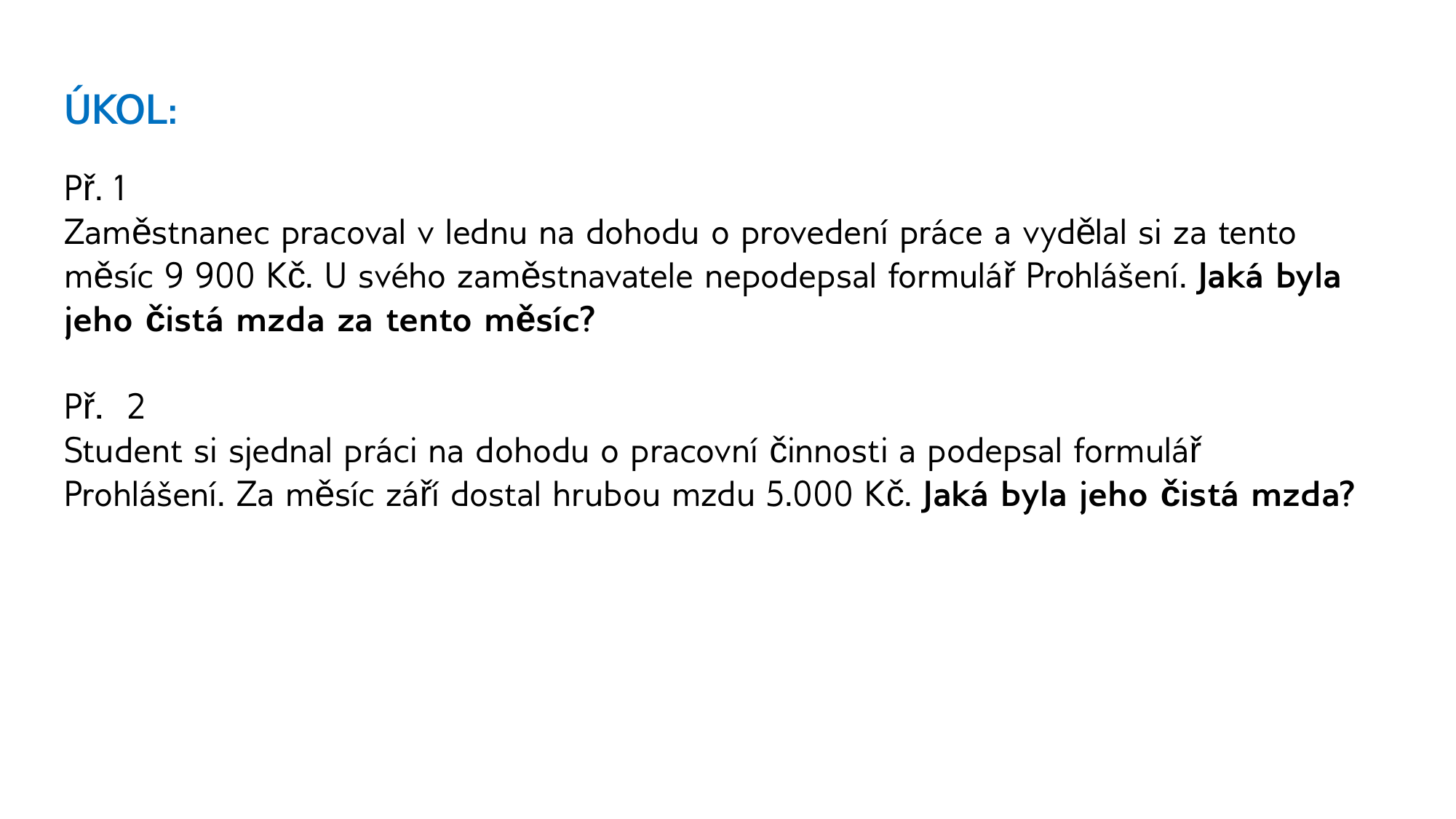

ÚKOL:
# Př. 1 Zaměstnanec pracoval v lednu na dohodu o provedení práce a vydělal si za tento měsíc 9 900 Kč. U svého zaměstnavatele nepodepsal formulář Prohlášení. Jaká byla jeho čistá mzda za tento měsíc? Př.  2 Student si sjednal práci na dohodu o pracovní činnosti a podepsal formulář Prohlášení. Za měsíc září dostal hrubou mzdu 5.000 Kč. Jaká byla jeho čistá mzda?